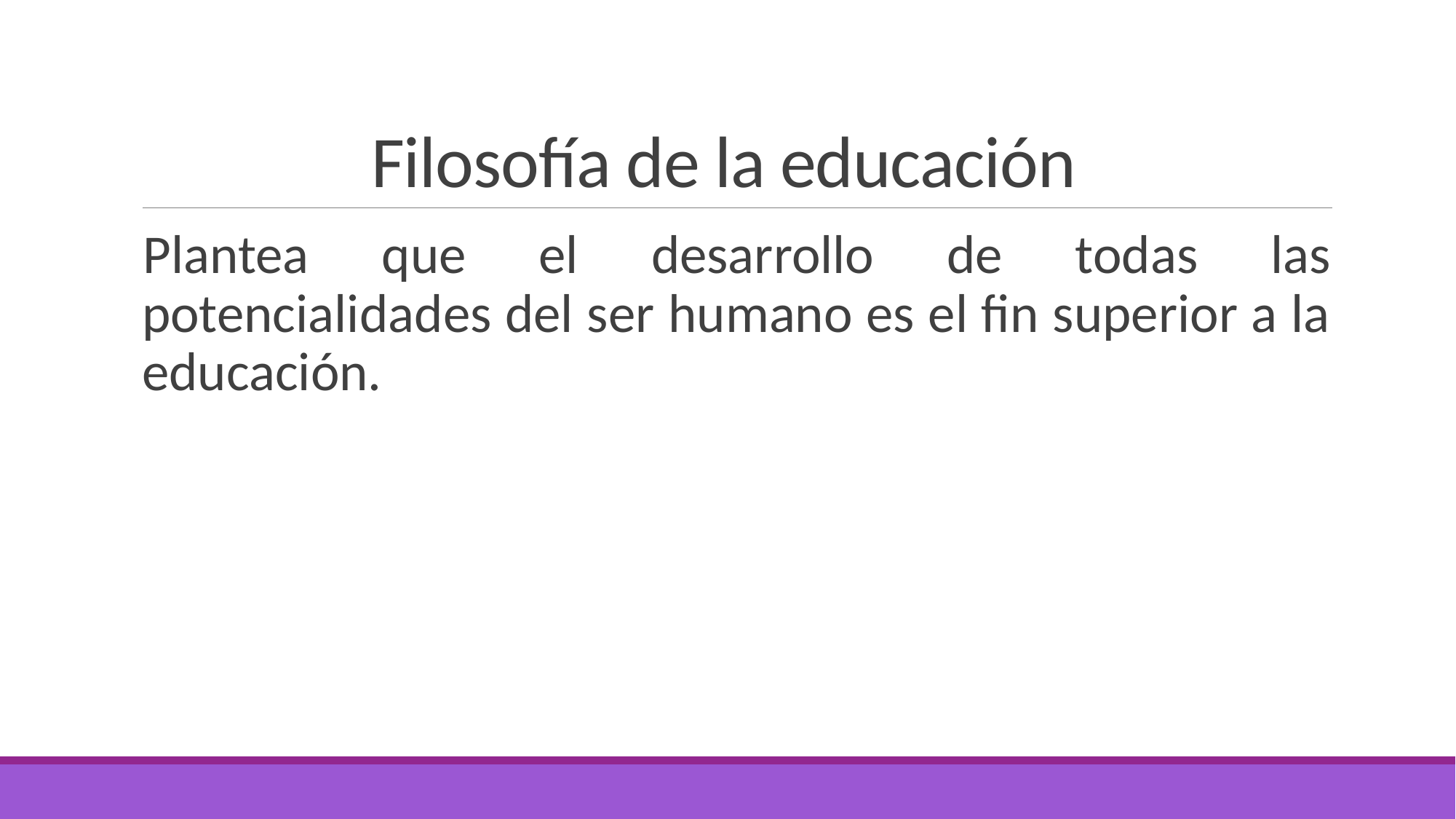

# Filosofía de la educación
Plantea que el desarrollo de todas las potencialidades del ser humano es el fin superior a la educación.